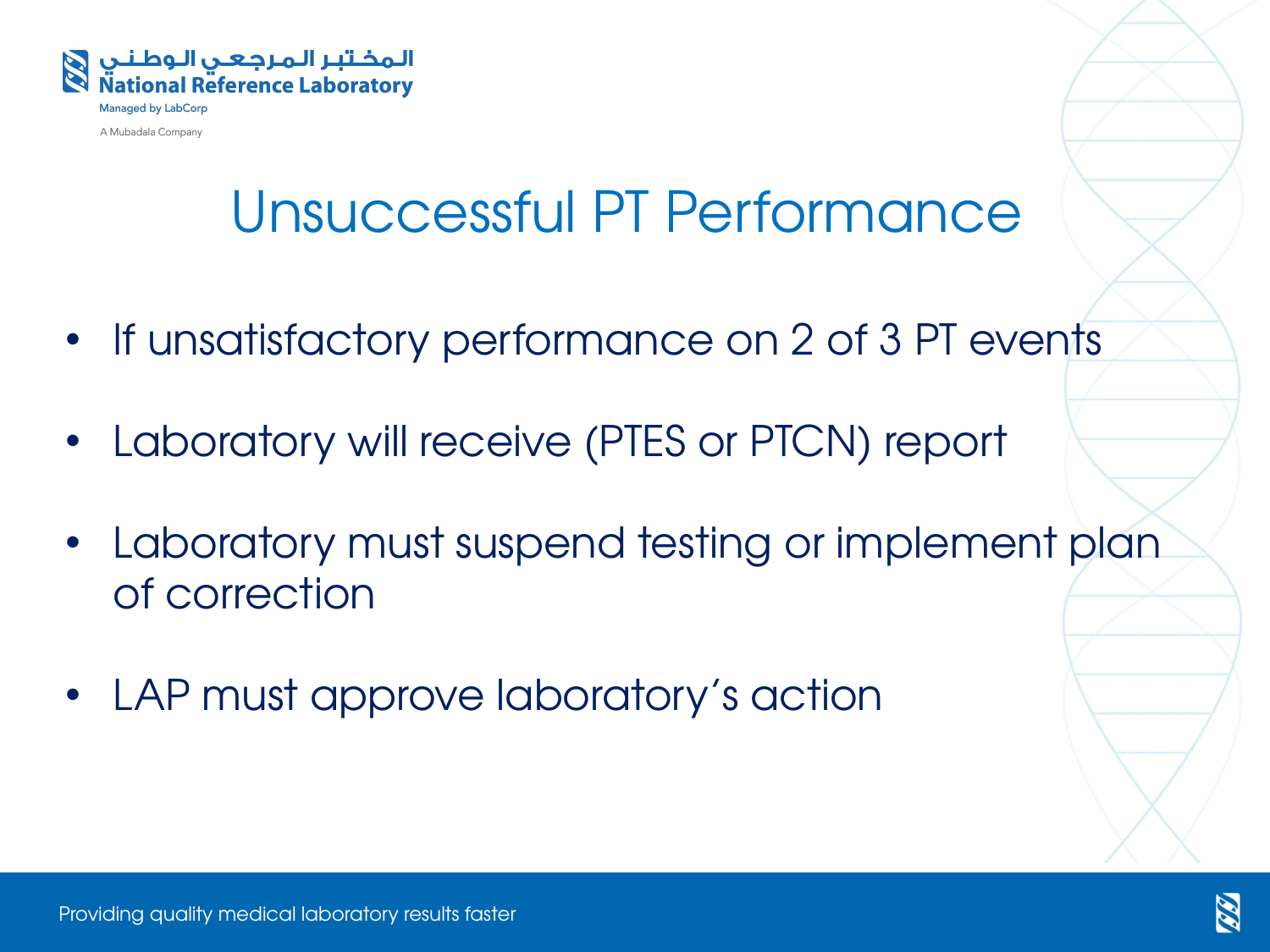

# Unsuccessful PT Performance
If unsatisfactory performance on 2 of 3 PT events

Laboratory will receive (PTES or PTCN) report

Laboratory must suspend testing or implement plan of correction

LAP must approve laboratory’s action